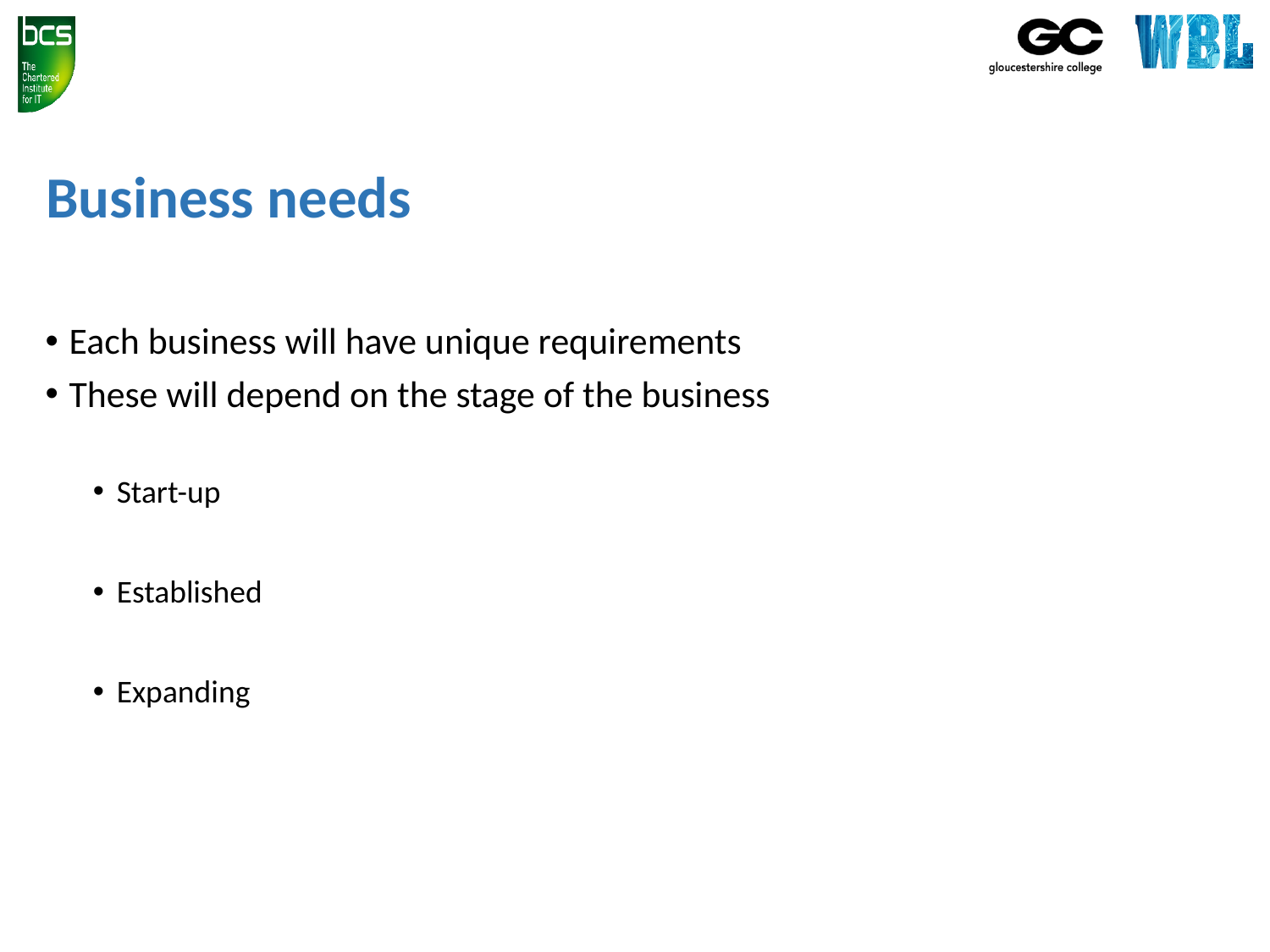

# Business needs
Each business will have unique requirements
These will depend on the stage of the business

Start-up

Established

Expanding